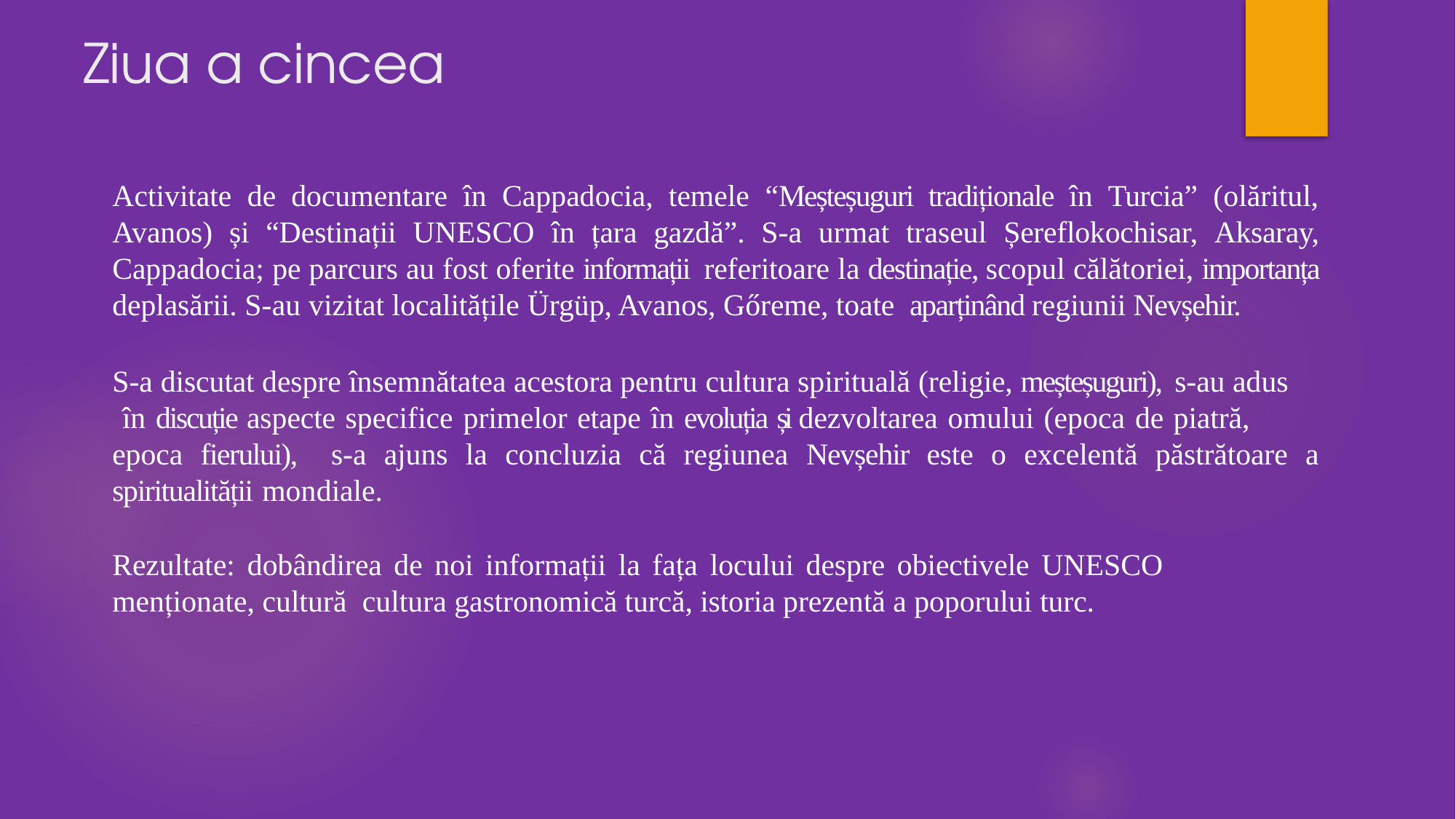

# Ziua a cincea

Activitate de documentare în Cappadocia, temele “Meșteșuguri tradiționale în Turcia” (olăritul, Avanos) și “Destinații UNESCO în țara gazdă”. S-a urmat traseul Șereflokochisar, Aksaray, Cappadocia; pe parcurs au fost oferite informații  referitoare la destinație, scopul călătoriei, importanța deplasării. S-au vizitat localitățile Ürgüp, Avanos, Gőreme, toate  aparținând regiunii Nevșehir.

S-a discutat despre însemnătatea acestora pentru cultura spirituală (religie, meșteșuguri),  s-au adus      în discuție aspecte specifice primelor etape în evoluția și dezvoltarea omului (epoca de piatră,        epoca fierului),  s-a ajuns la concluzia că regiunea Nevșehir este o excelentă păstrătoare a spiritualității mondiale.

Rezultate: dobândirea de noi informații la fața locului despre obiectivele UNESCO  menționate, cultură  cultura gastronomică turcă, istoria prezentă a poporului turc.